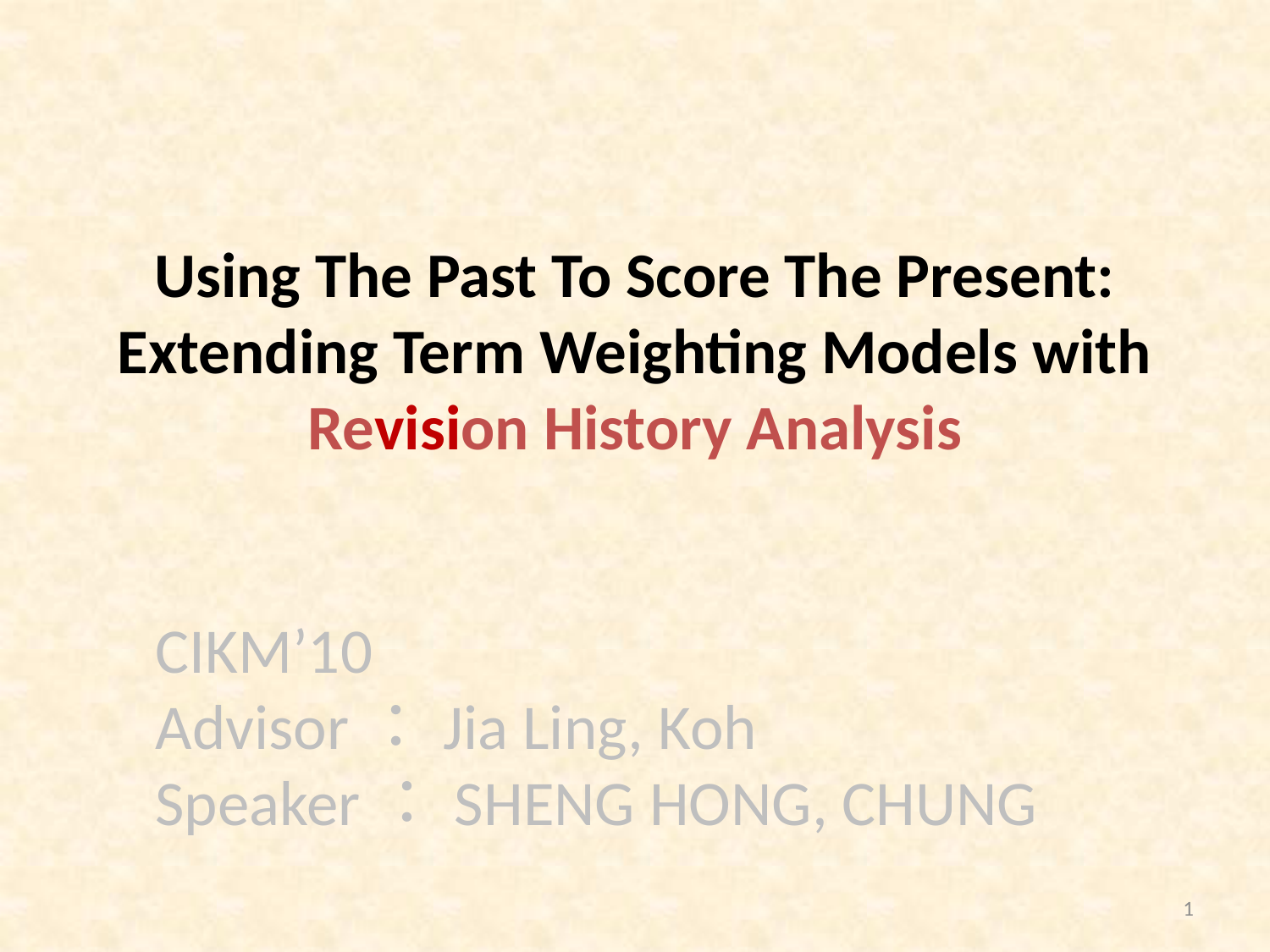

Using The Past To Score The Present: Extending Term Weighting Models with Revision History Analysis
CIKM’10
Advisor：Jia Ling, Koh
Speaker：SHENG HONG, CHUNG
1